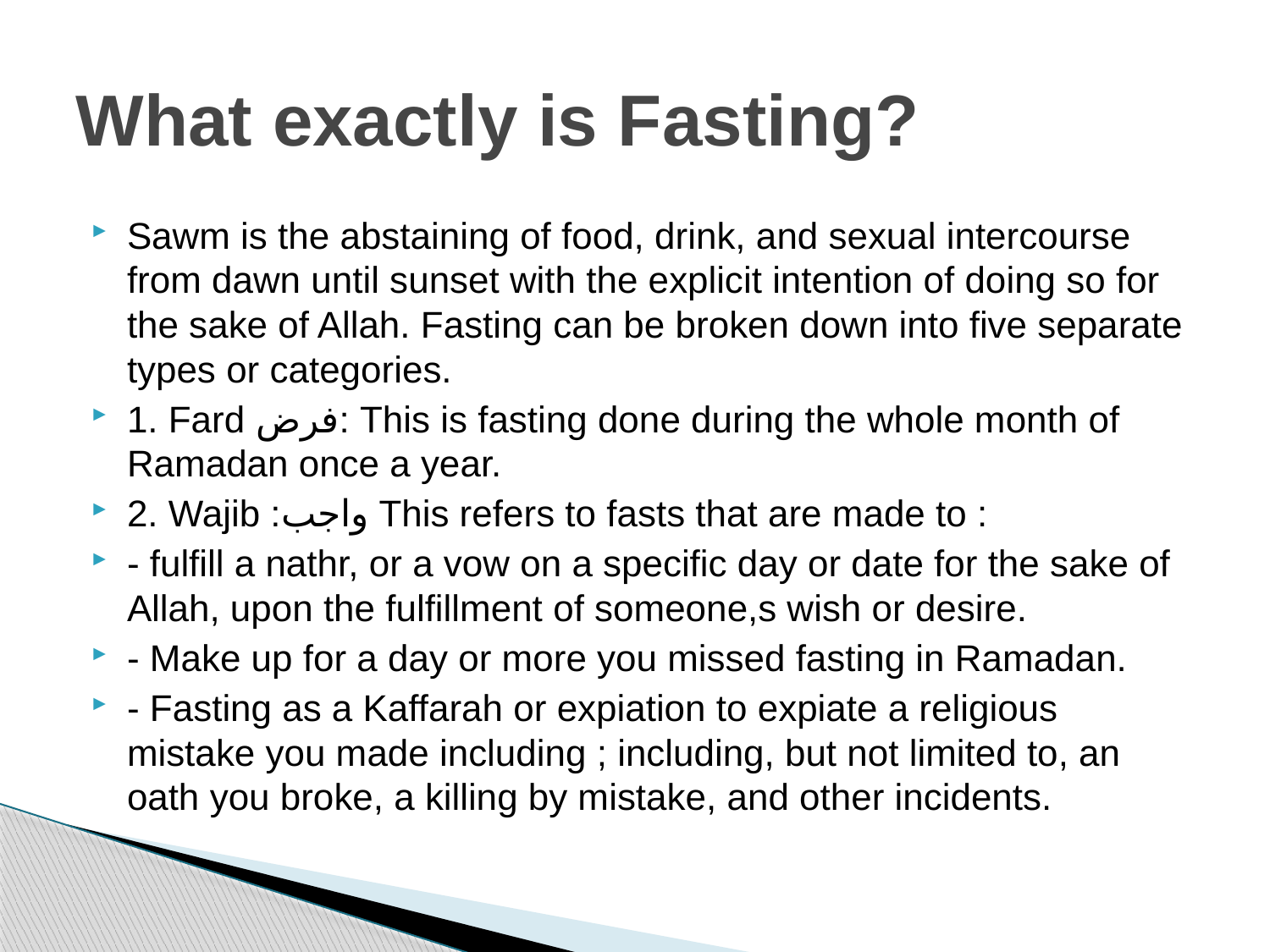

# What exactly is Fasting?
Sawm is the abstaining of food, drink, and sexual intercourse from dawn until sunset with the explicit intention of doing so for the sake of Allah. Fasting can be broken down into five separate types or categories.
1. Fard فرض: This is fasting done during the whole month of Ramadan once a year.
2. Wajib :واجب This refers to fasts that are made to :
- fulfill a nathr, or a vow on a specific day or date for the sake of Allah, upon the fulfillment of someone,s wish or desire.
- Make up for a day or more you missed fasting in Ramadan.
- Fasting as a Kaffarah or expiation to expiate a religious mistake you made including ; including, but not limited to, an oath you broke, a killing by mistake, and other incidents.